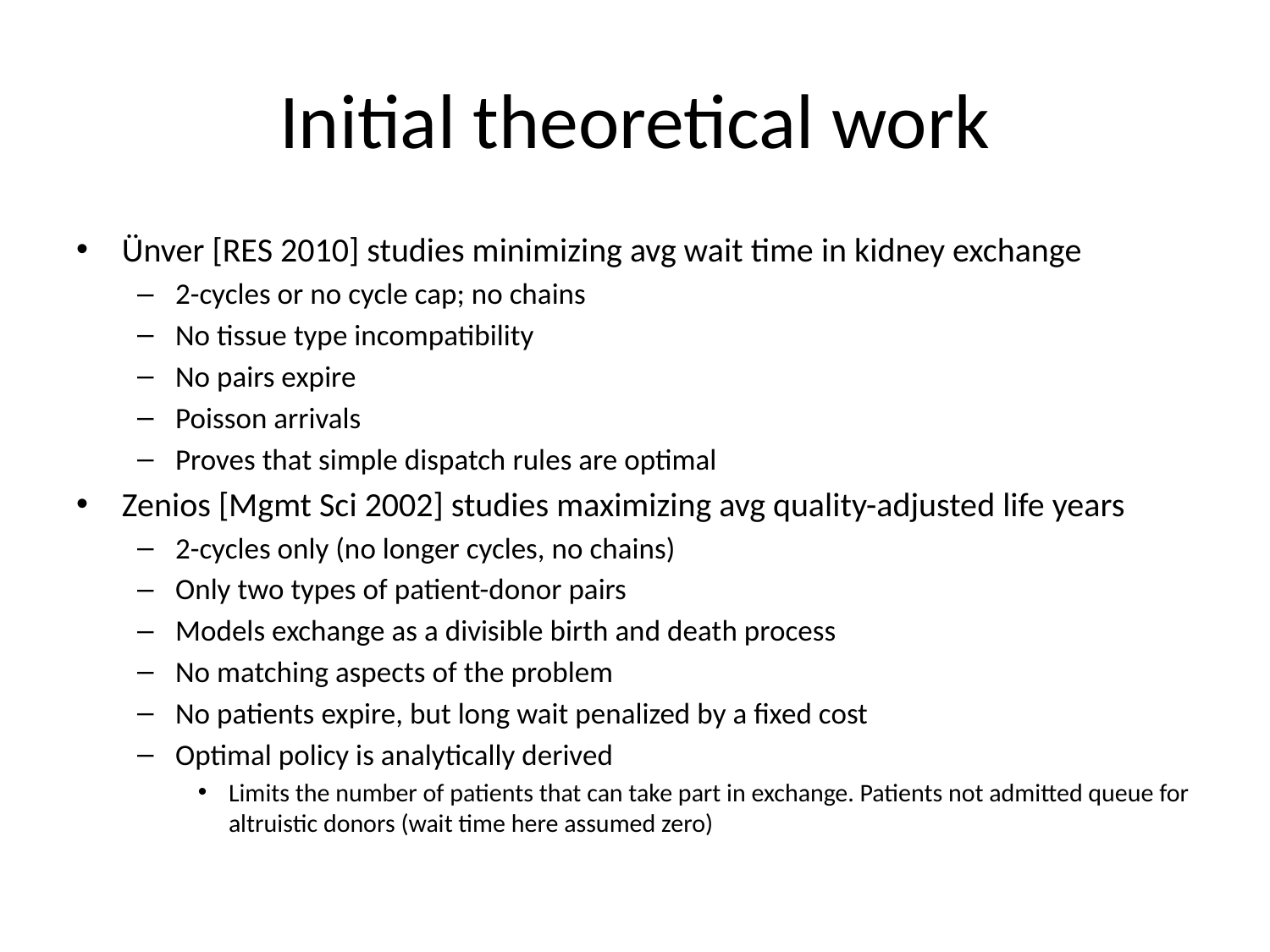

# Initial theoretical work
Ünver [RES 2010] studies minimizing avg wait time in kidney exchange
2-cycles or no cycle cap; no chains
No tissue type incompatibility
No pairs expire
Poisson arrivals
Proves that simple dispatch rules are optimal
Zenios [Mgmt Sci 2002] studies maximizing avg quality-adjusted life years
2-cycles only (no longer cycles, no chains)
Only two types of patient-donor pairs
Models exchange as a divisible birth and death process
No matching aspects of the problem
No patients expire, but long wait penalized by a fixed cost
Optimal policy is analytically derived
Limits the number of patients that can take part in exchange. Patients not admitted queue for altruistic donors (wait time here assumed zero)